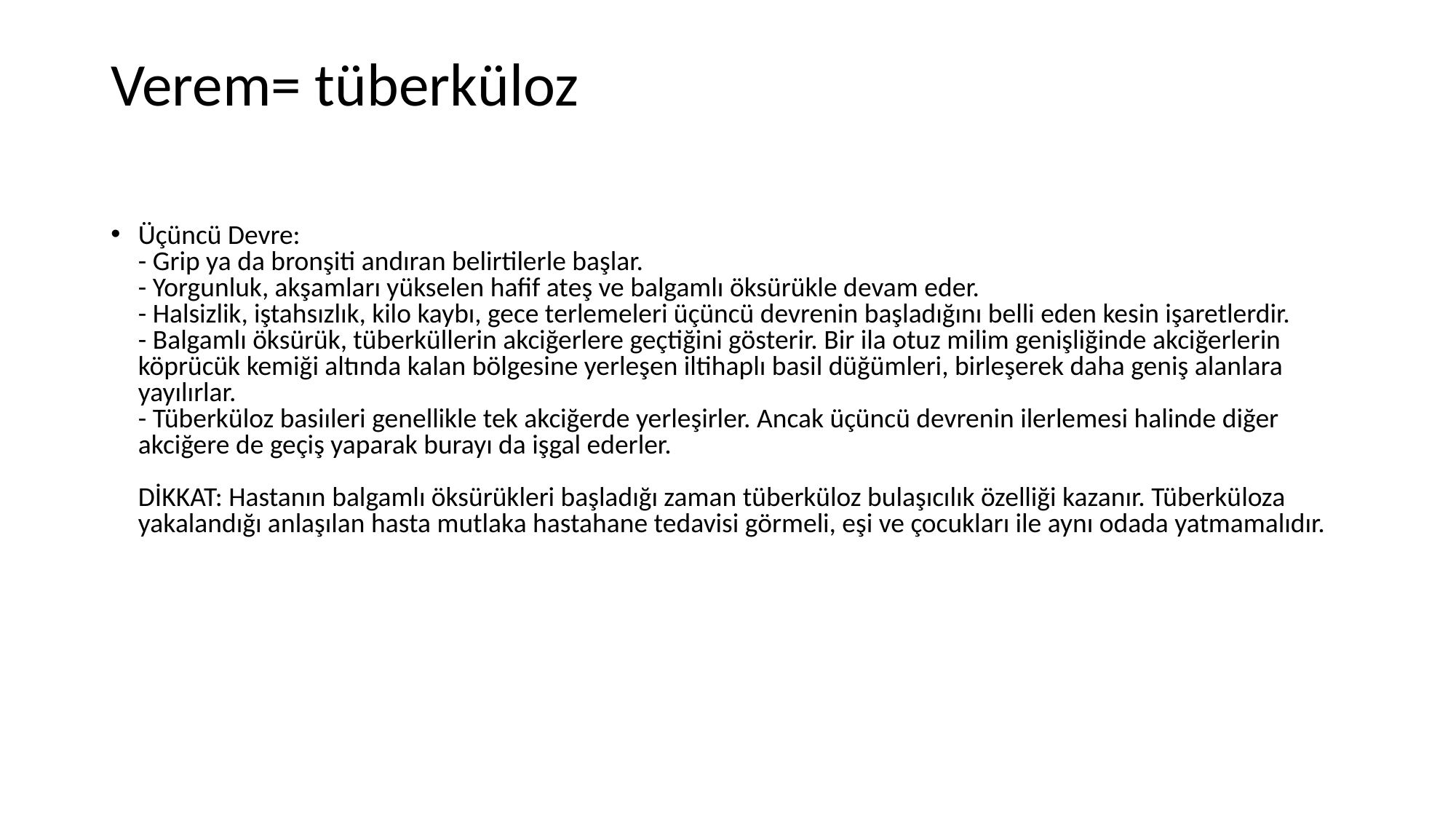

# Verem= tüberküloz
Üçüncü Devre:
- Grip ya da bronşiti andıran belirtilerle başlar.
- Yorgunluk, akşamları yükselen hafif ateş ve balgamlı öksürükle devam eder.
- Halsizlik, iştahsızlık, kilo kaybı, gece terlemeleri üçüncü devrenin başladığını belli eden kesin işaretlerdir.
- Balgamlı öksürük, tüberküllerin akciğerlere geçtiğini gösterir. Bir ila otuz milim genişliğinde akciğerlerin köprücük kemiği altında kalan bölgesine yerleşen iltihaplı basil düğümleri, birleşerek daha geniş alanlara yayılırlar.
- Tüberküloz basiıleri genellikle tek akciğerde yerleşirler. Ancak üçüncü devrenin ilerlemesi halinde diğer akciğere de geçiş yaparak burayı da işgal ederler.
DİKKAT: Hastanın balgamlı öksürükleri başladığı zaman tüberküloz bulaşıcılık özelliği kazanır. Tüberküloza yakalandığı anlaşılan hasta mutlaka hastahane tedavisi görmeli, eşi ve çocukları ile aynı odada yatmamalıdır.